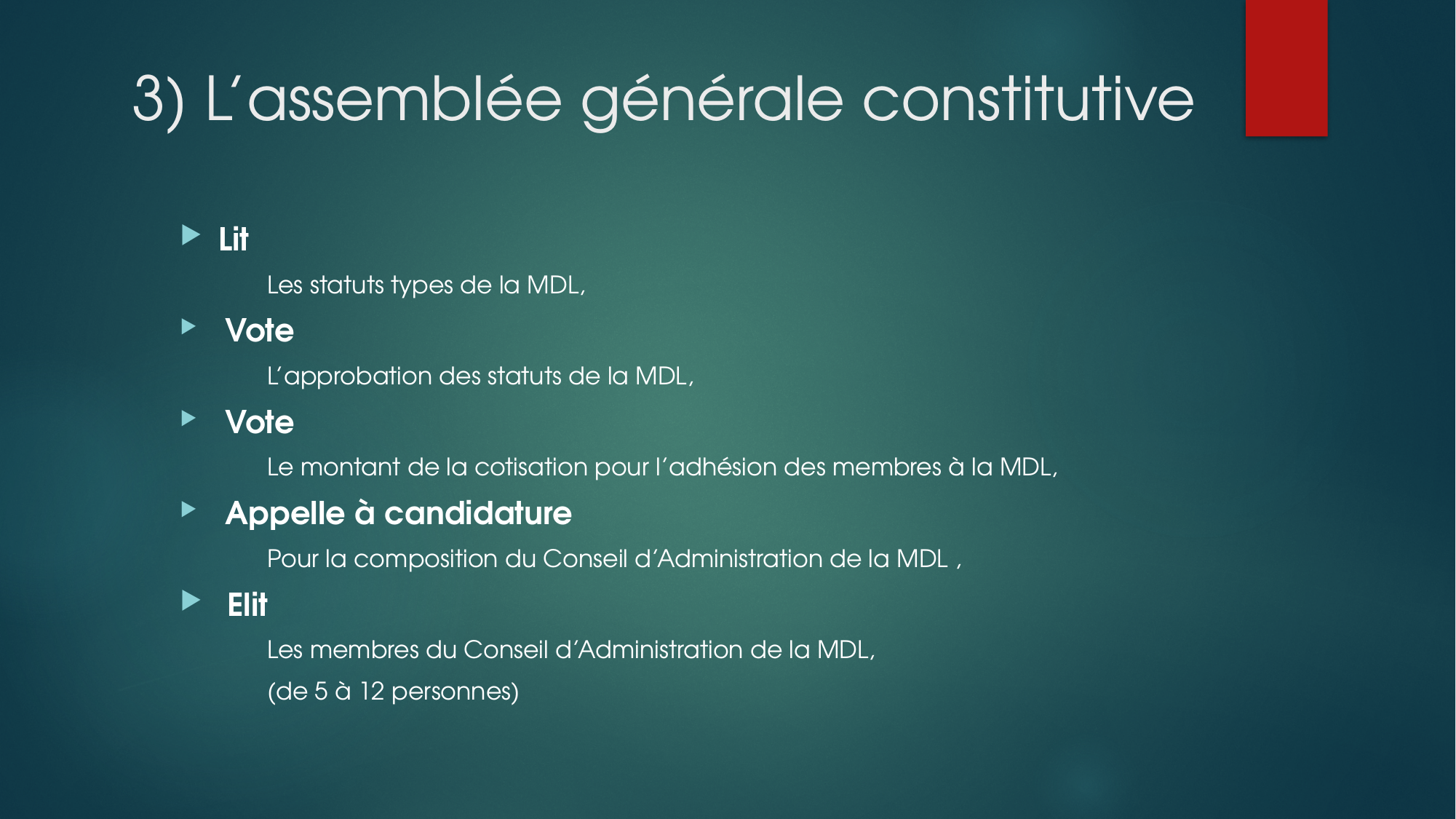

# 3) L’assemblée générale constitutive
Lit
	Les statuts types de la MDL,
 Vote
	L’approbation des statuts de la MDL,
 Vote
	Le montant de la cotisation pour l’adhésion des membres à la MDL,
 Appelle à candidature
	Pour la composition du Conseil d’Administration de la MDL ,
 Elit
	Les membres du Conseil d’Administration de la MDL,
	(de 5 à 12 personnes)